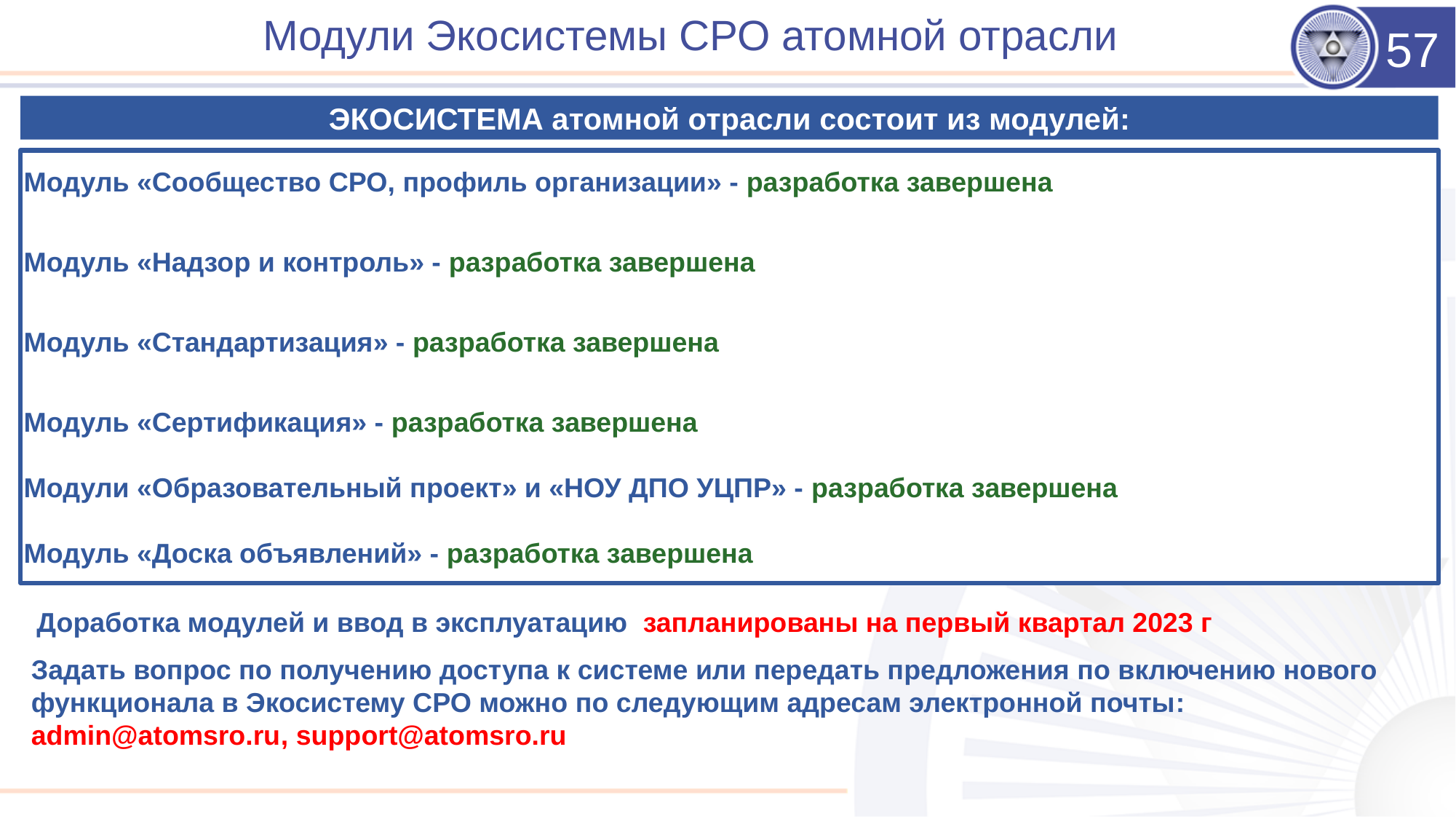

# Модули Экосистемы СРО атомной отрасли
57
ЭКОСИСТЕМА атомной отрасли состоит из модулей:
Модуль «Сообщество СРО, профиль организации» - разработка завершена

Модуль «Надзор и контроль» - разработка завершена

Модуль «Стандартизация» - разработка завершена

Модуль «Сертификация» - разработка завершена

Модули «Образовательный проект» и «НОУ ДПО УЦПР» - разработка завершена

Модуль «Доска объявлений» - разработка завершена
Доработка модулей и ввод в эксплуатацию  запланированы на первый квартал 2023 г
Задать вопрос по получению доступа к системе или передать предложения по включению нового функционала в Экосистему СРО можно по следующим адресам электронной почты: admin@atomsro.ru, support@atomsro.ru